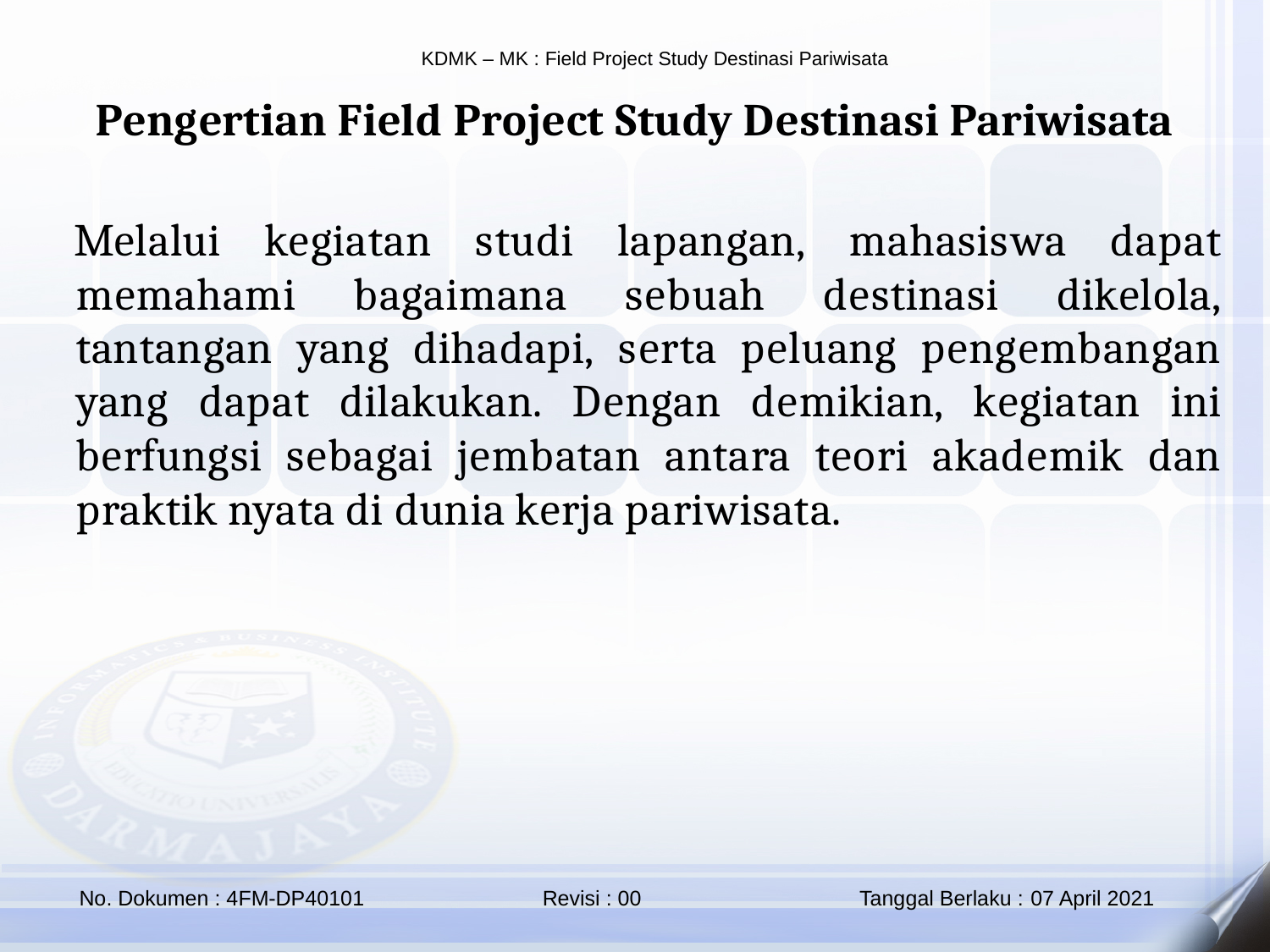

Pengertian Field Project Study Destinasi Pariwisata
Melalui kegiatan studi lapangan, mahasiswa dapat memahami bagaimana sebuah destinasi dikelola, tantangan yang dihadapi, serta peluang pengembangan yang dapat dilakukan. Dengan demikian, kegiatan ini berfungsi sebagai jembatan antara teori akademik dan praktik nyata di dunia kerja pariwisata.